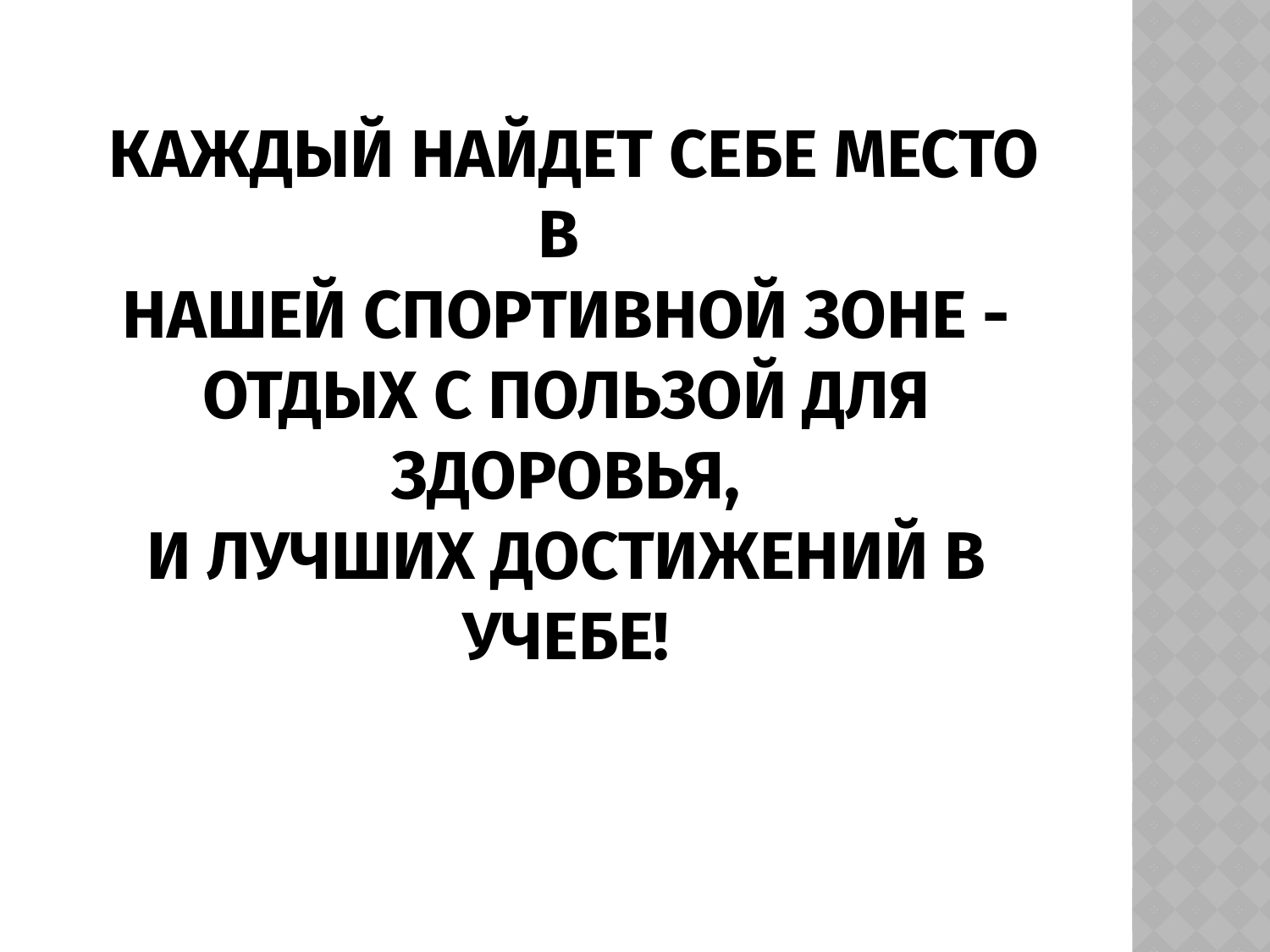

# каждый найдет себе место в нашей спортивной зоне - отдых с пользой для здоровья, и лучших достижений в учебе!